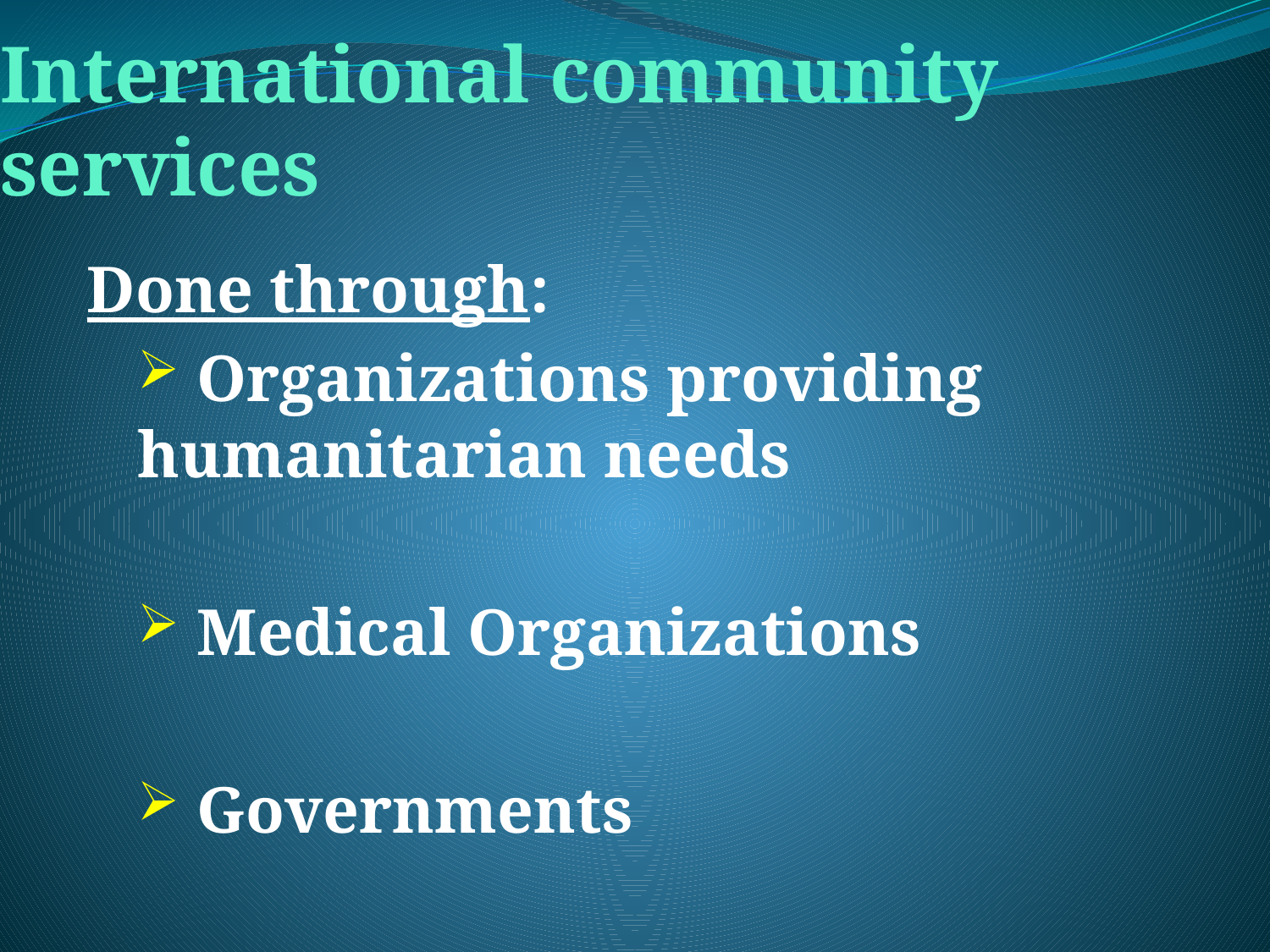

# International community services
 Done through:
 Organizations providing 	humanitarian needs

 Medical Organizations

 Governments